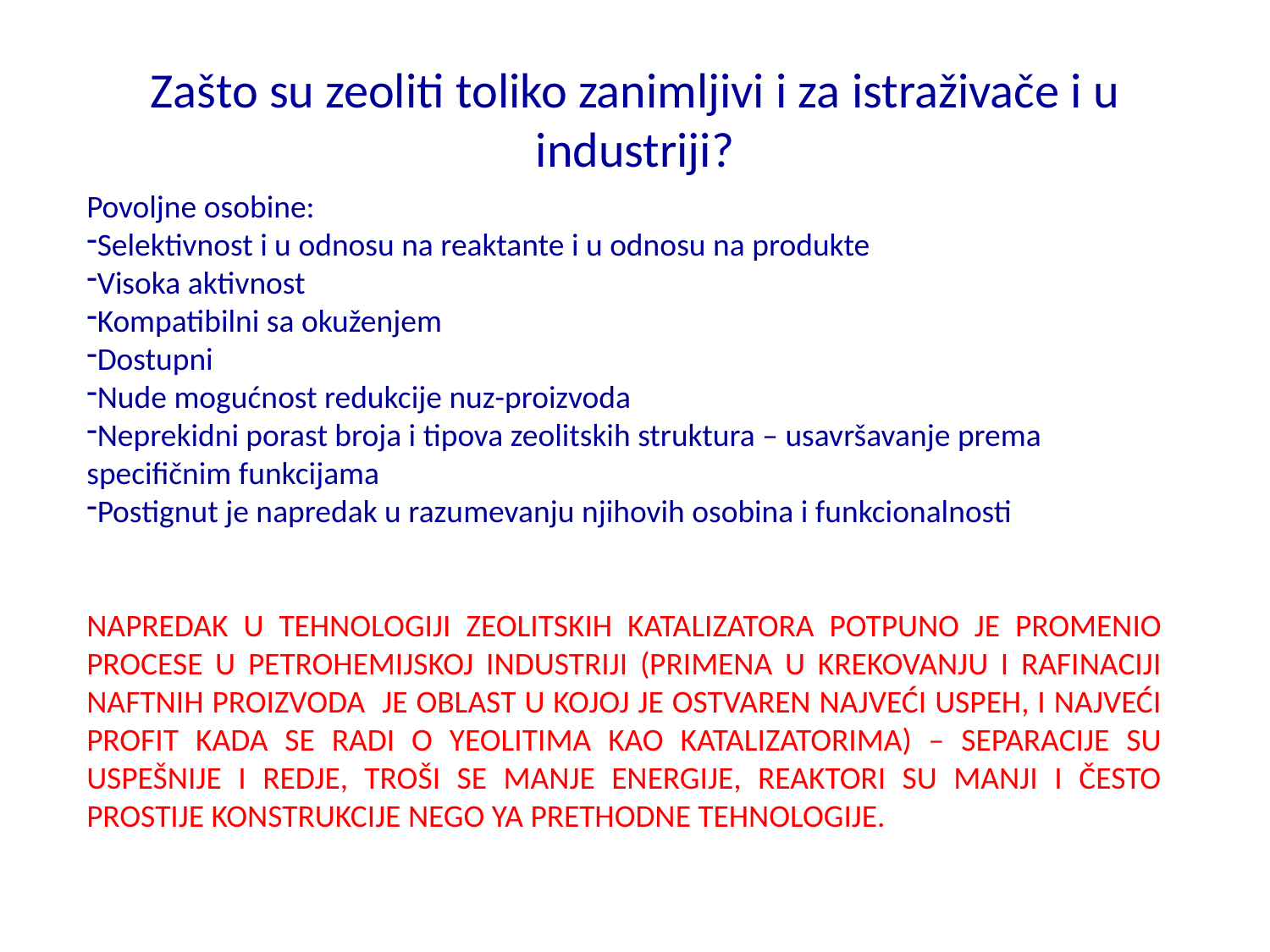

# Zašto su zeoliti toliko zanimljivi i za istraživače i u industriji?
Povoljne osobine:
Selektivnost i u odnosu na reaktante i u odnosu na produkte
Visoka aktivnost
Kompatibilni sa okuženjem
Dostupni
Nude mogućnost redukcije nuz-proizvoda
Neprekidni porast broja i tipova zeolitskih struktura – usavršavanje prema specifičnim funkcijama
Postignut je napredak u razumevanju njihovih osobina i funkcionalnosti

NAPREDAK U TEHNOLOGIJI ZEOLITSKIH KATALIZATORA POTPUNO JE PROMENIO PROCESE U PETROHEMIJSKOJ INDUSTRIJI (PRIMENA U KREKOVANJU I RAFINACIJI NAFTNIH PROIZVODA  JE OBLAST U KOJOJ JE OSTVAREN NAJVEĆI USPEH, I NAJVEĆI PROFIT KADA SE RADI O YEOLITIMA KAO KATALIZATORIMA) – SEPARACIJE SU USPEŠNIJE I REDJE, TROŠI SE MANJE ENERGIJE, REAKTORI SU MANJI I ČESTO PROSTIJE KONSTRUKCIJE NEGO YA PRETHODNE TEHNOLOGIJE.